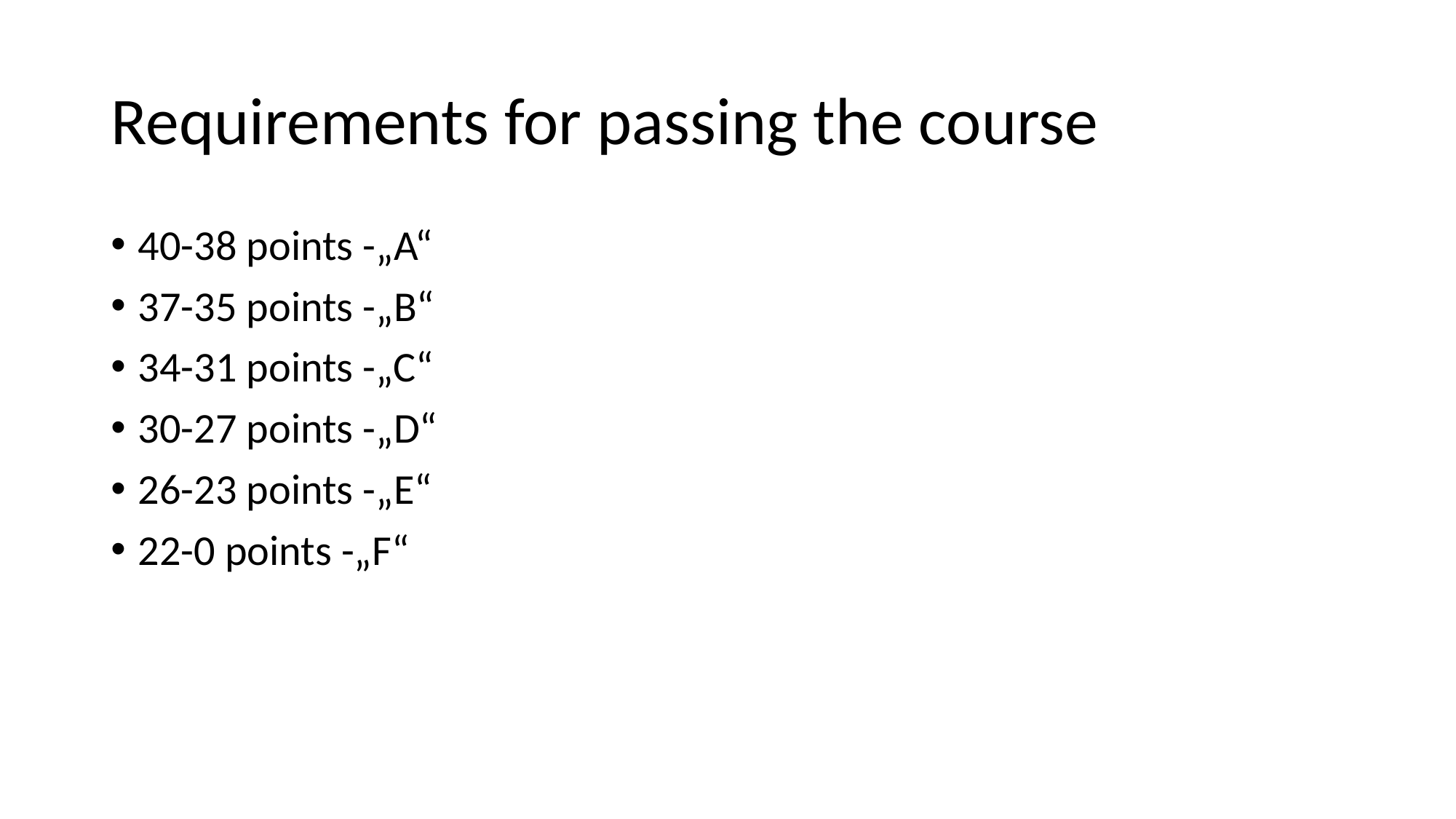

# Requirements for passing the course
40-38 points -„A“
37-35 points -„B“
34-31 points -„C“
30-27 points -„D“
26-23 points -„E“
22-0 points -„F“